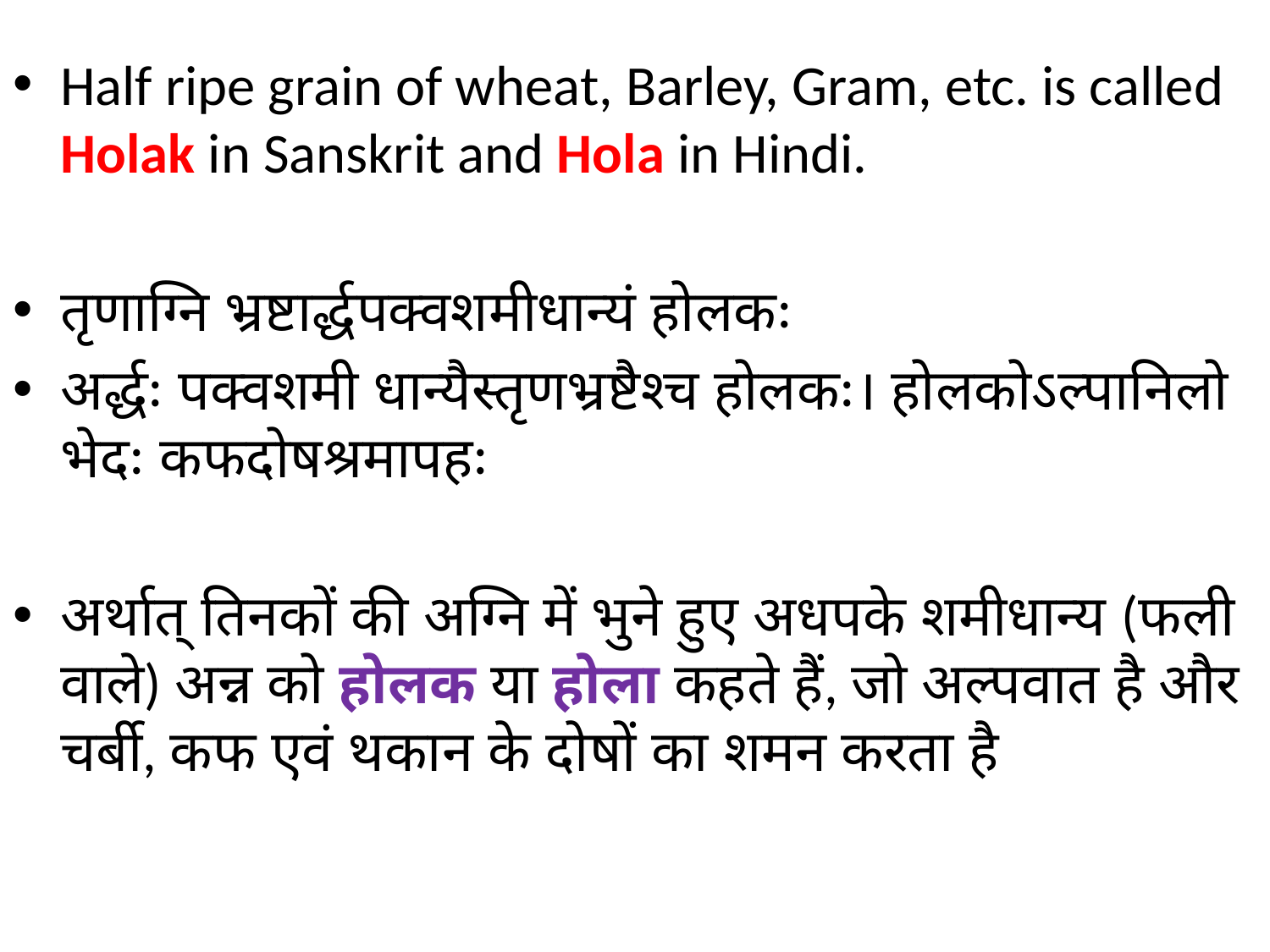

Half ripe grain of wheat, Barley, Gram, etc. is called Holak in Sanskrit and Hola in Hindi.

तृणाग्नि भ्रष्टार्द्धपक्वशमीधान्यं होलकः
अर्द्धः पक्वशमी धान्यैस्तृणभ्रष्टैश्‍च होलकः। होलकोऽल्पानिलो भेदः कफदोषश्रमापहः

अर्थात् तिनकों की अग्नि में भुने हुए अधपके शमीधान्य (फली वाले) अन्न को होलक या होला कहते हैं, जो अल्पवात है और चर्बी, कफ एवं थकान के दोषों का शमन करता है